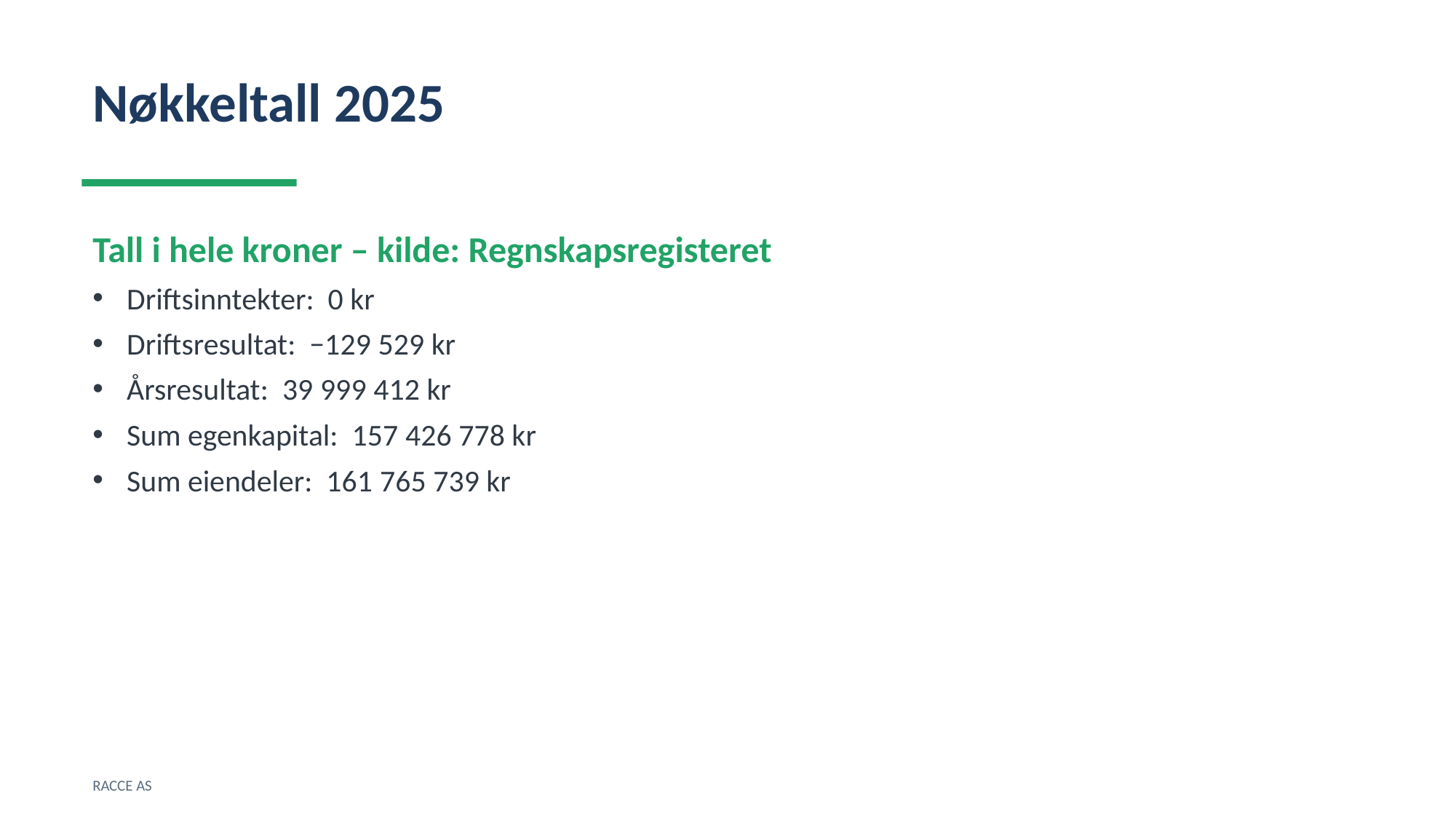

Nøkkeltall 2025

Tall i hele kroner – kilde: Regnskapsregisteret
Driftsinntekter:  0 kr
Driftsresultat:  −129 529 kr
Årsresultat:  39 999 412 kr
Sum egenkapital:  157 426 778 kr
Sum eiendeler:  161 765 739 kr
RACCE AS